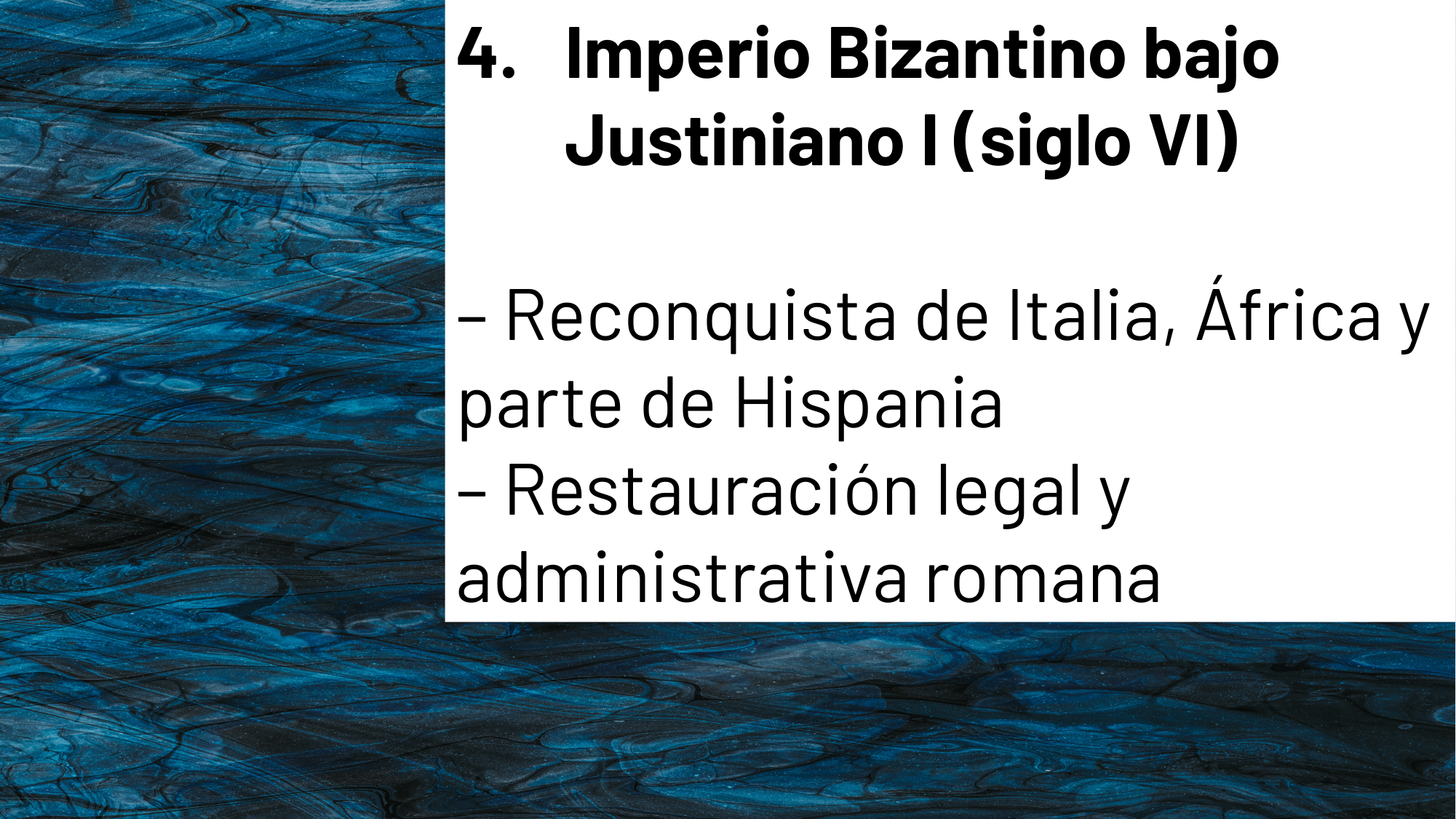

Imperio Bizantino bajo Justiniano I (siglo VI)
– Reconquista de Italia, África y parte de Hispania
– Restauración legal y administrativa romana